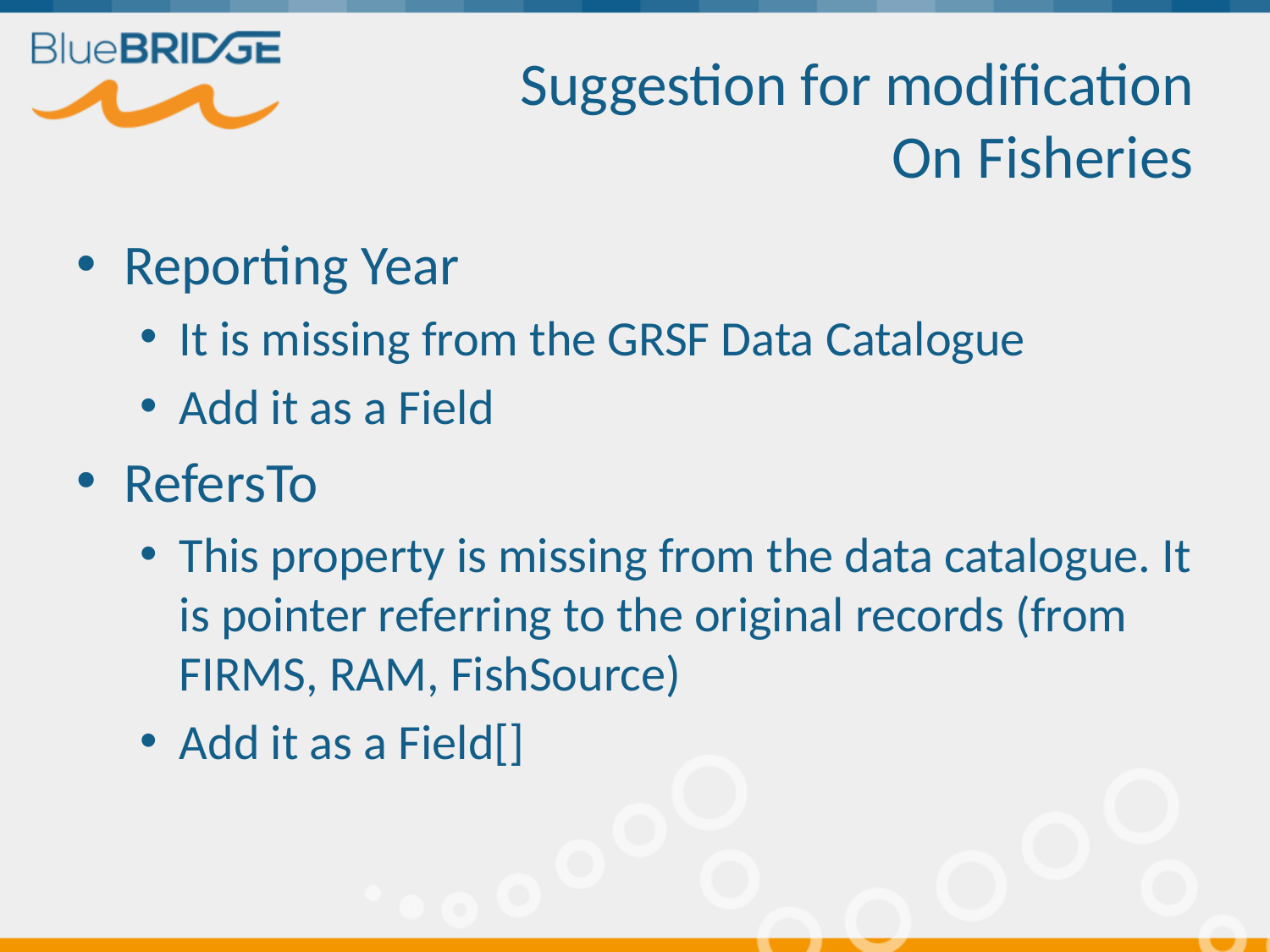

# Suggestion for modification On Fisheries
Reporting Year
It is missing from the GRSF Data Catalogue
Add it as a Field
RefersTo
This property is missing from the data catalogue. It is pointer referring to the original records (from FIRMS, RAM, FishSource)
Add it as a Field[]